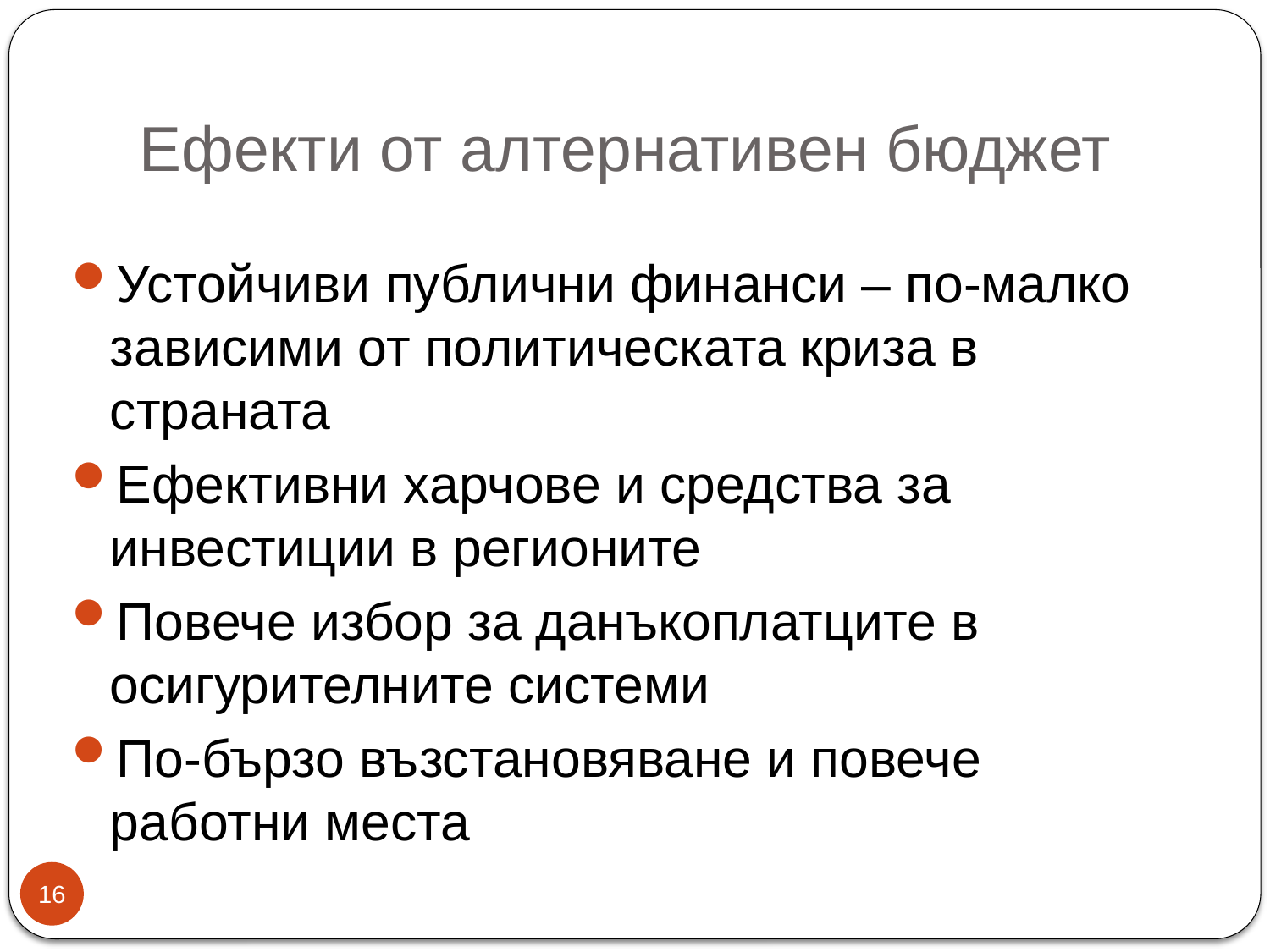

# Ефекти от алтернативен бюджет
Устойчиви публични финанси – по-малко зависими от политическата криза в страната
Ефективни харчове и средства за инвестиции в регионите
Повече избор за данъкоплатците в осигурителните системи
По-бързо възстановяване и повече работни места
16